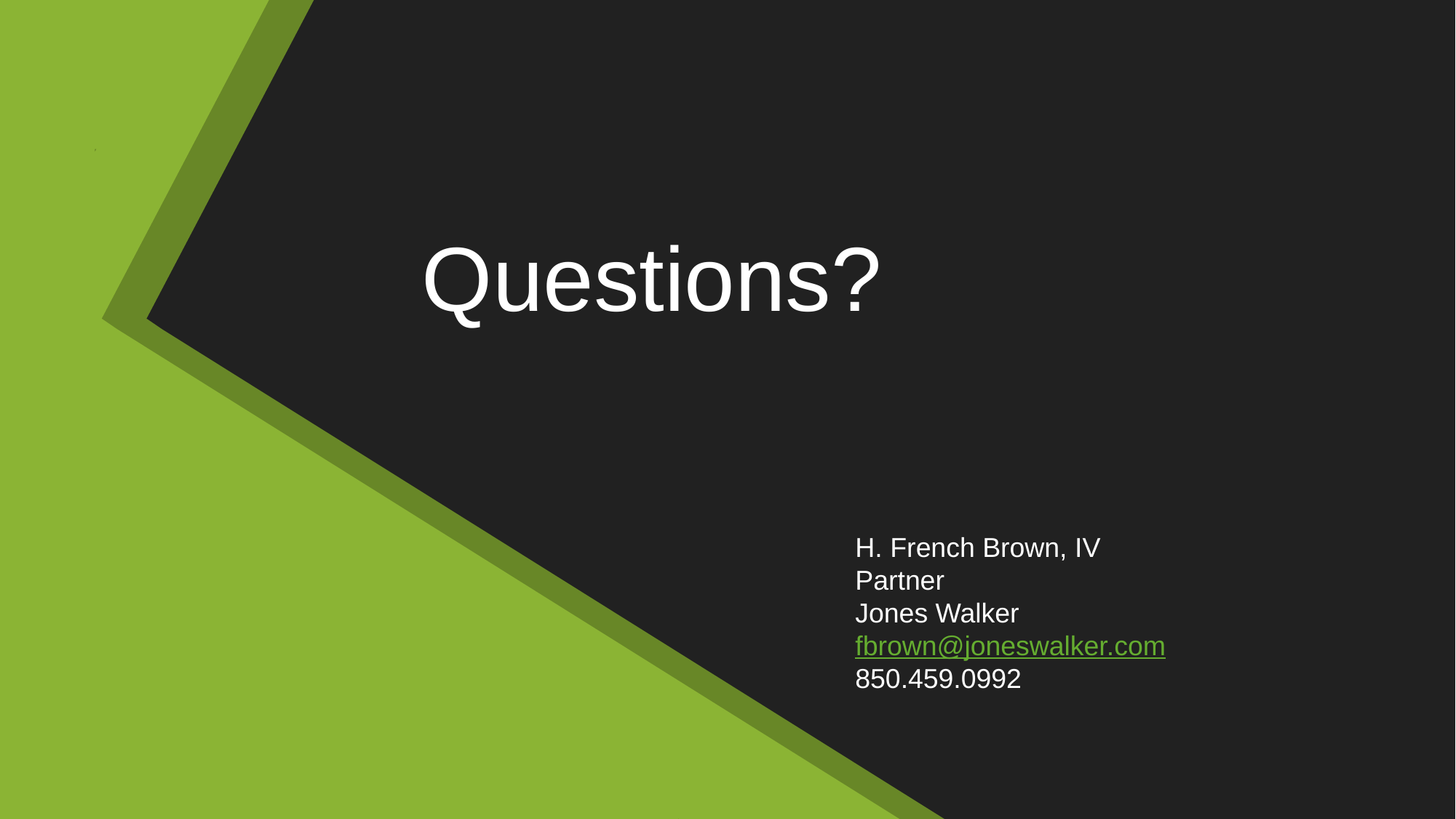

# Questions?
H. French Brown, IV
Partner
Jones Walker
fbrown@joneswalker.com
850.459.0992